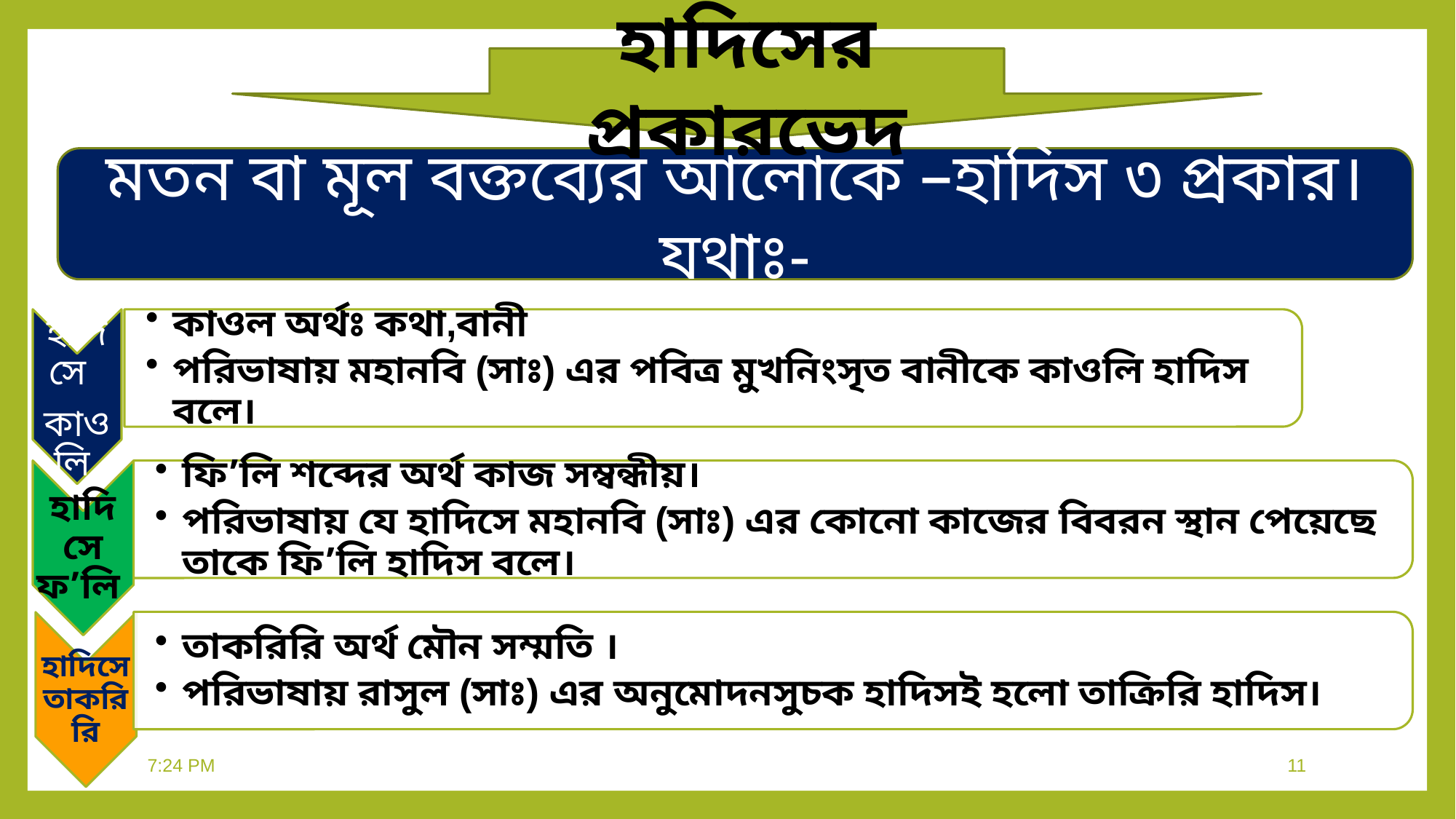

হাদিসের প্রকারভেদ
মতন বা মূল বক্তব্যের আলোকে –হাদিস ৩ প্রকার। যথাঃ-

হাদিসে
কাওলি

কাওল অর্থঃ কথা,বানী
পরিভাষায় মহানবি (সাঃ) এর পবিত্র মুখনিংসৃত বানীকে কাওলি হাদিস বলে।
হাদিসে ফ’লি
ফি’লি শব্দের অর্থ কাজ সম্বন্ধীয়।
পরিভাষায় যে হাদিসে মহানবি (সাঃ) এর কোনো কাজের বিবরন স্থান পেয়েছে তাকে ফি’লি হাদিস বলে।
হাদিসে তাকরিরি
তাকরিরি অর্থ মৌন সম্মতি ।
পরিভাষায় রাসুল (সাঃ) এর অনুমোদনসুচক হাদিসই হলো তাক্রিরি হাদিস।
7:24 PM
11